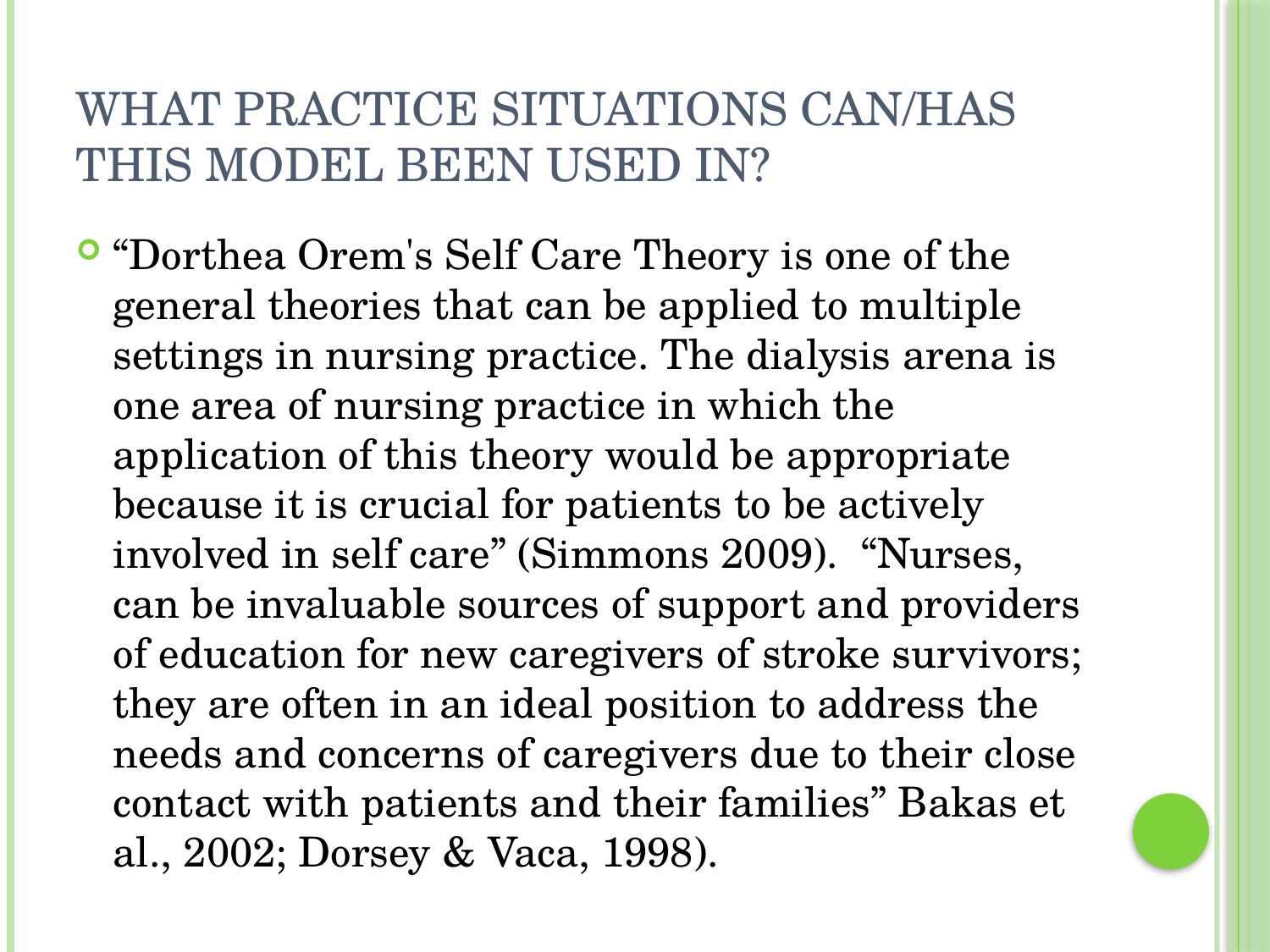

# What practice situations can/has this model been used in?
“Dorthea Orem's Self Care Theory is one of the general theories that can be applied to multiple settings in nursing practice. The dialysis arena is one area of nursing practice in which the application of this theory would be appropriate because it is crucial for patients to be actively involved in self care” (Simmons 2009).  “Nurses, can be invaluable sources of support and providers of education for new caregivers of stroke survivors; they are often in an ideal position to address the needs and concerns of caregivers due to their close contact with patients and their families” Bakas et al., 2002; Dorsey & Vaca, 1998).